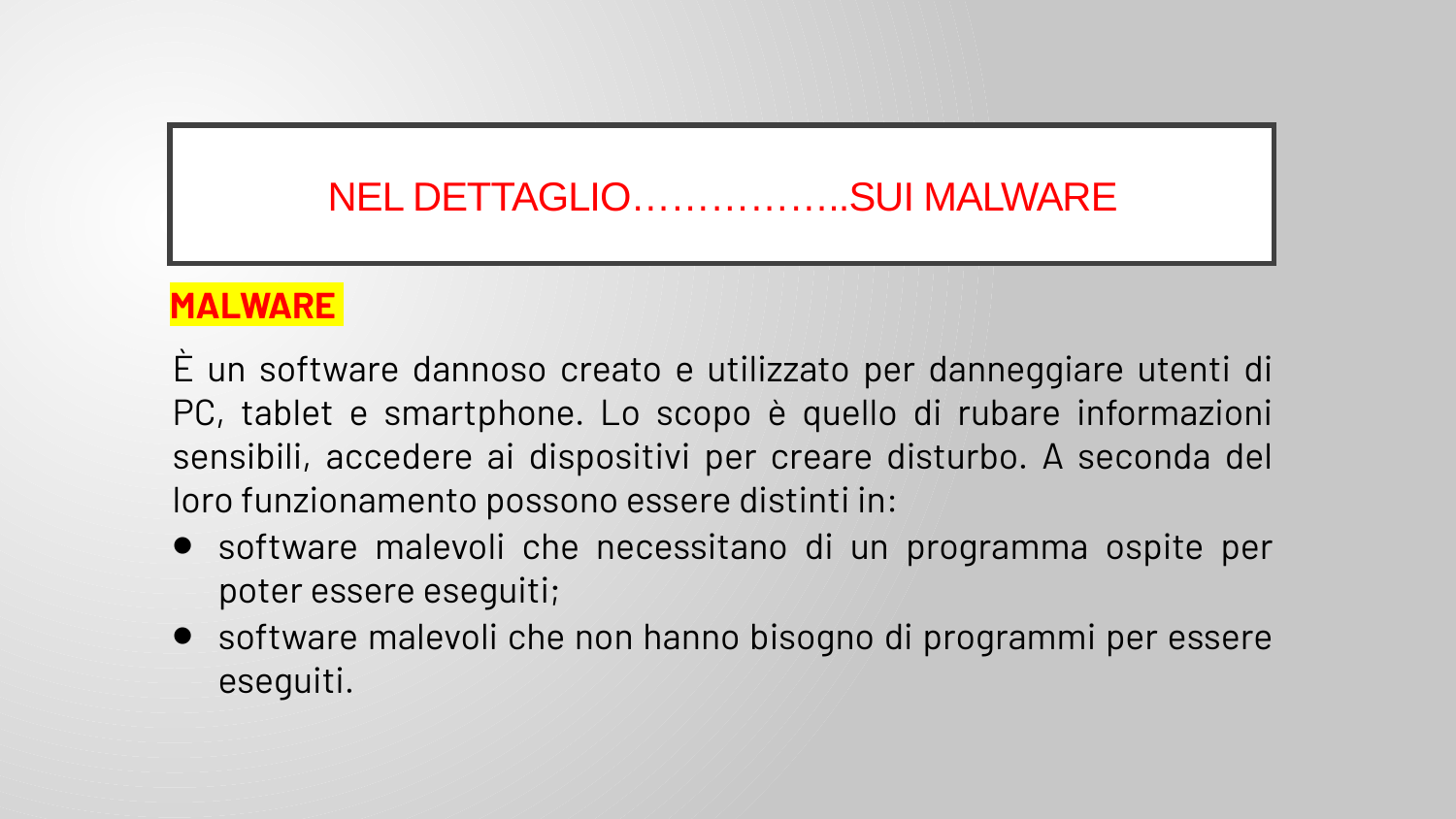

# Nel dettaglio……………..sui malware
MALWARE
È un software dannoso creato e utilizzato per danneggiare utenti di PC, tablet e smartphone. Lo scopo è quello di rubare informazioni sensibili, accedere ai dispositivi per creare disturbo. A seconda del loro funzionamento possono essere distinti in:
software malevoli che necessitano di un programma ospite per poter essere eseguiti;
software malevoli che non hanno bisogno di programmi per essere eseguiti.